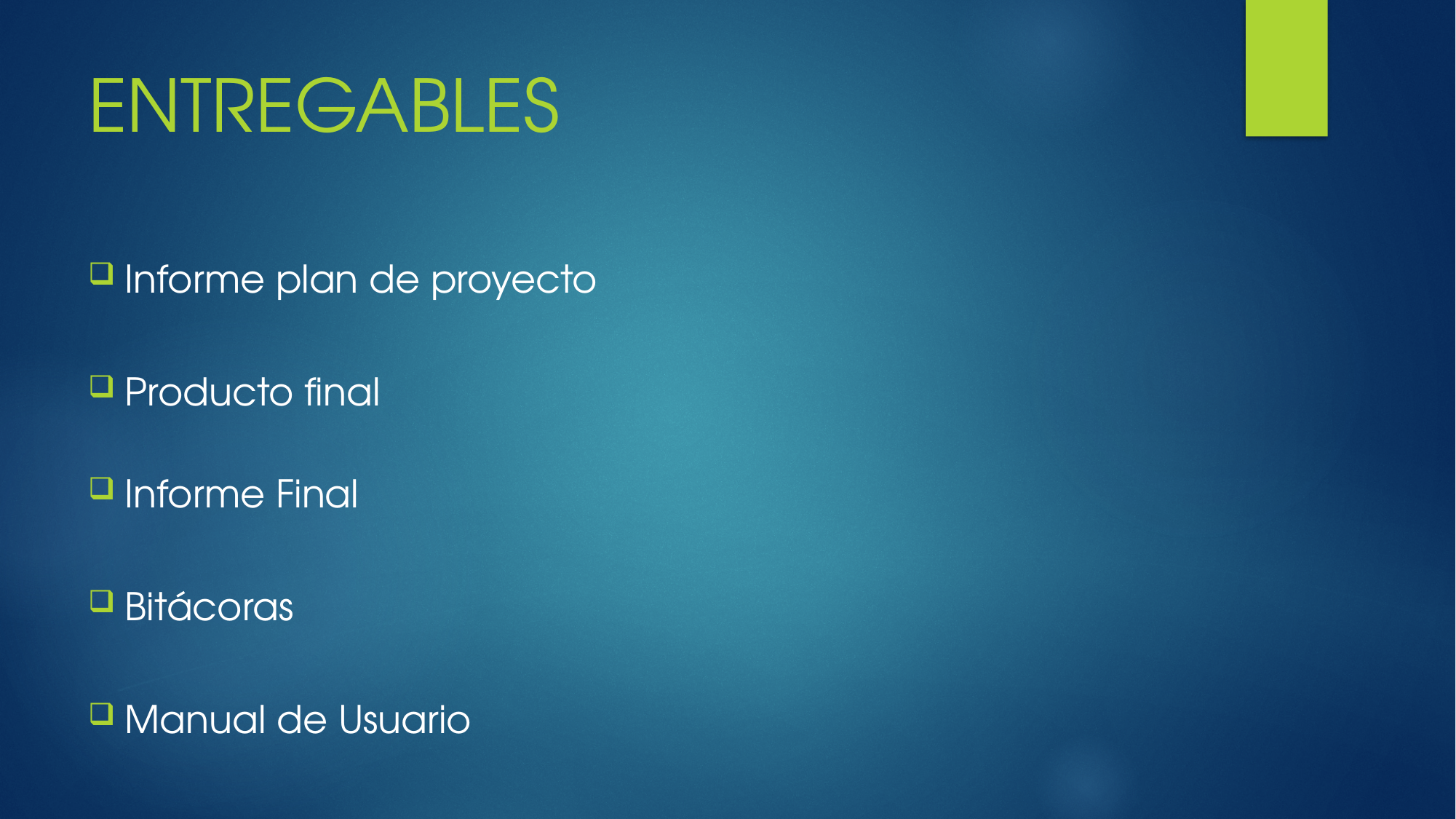

# ENTREGABLES
Informe plan de proyecto

Producto final
Informe Final

Bitácoras

Manual de Usuario